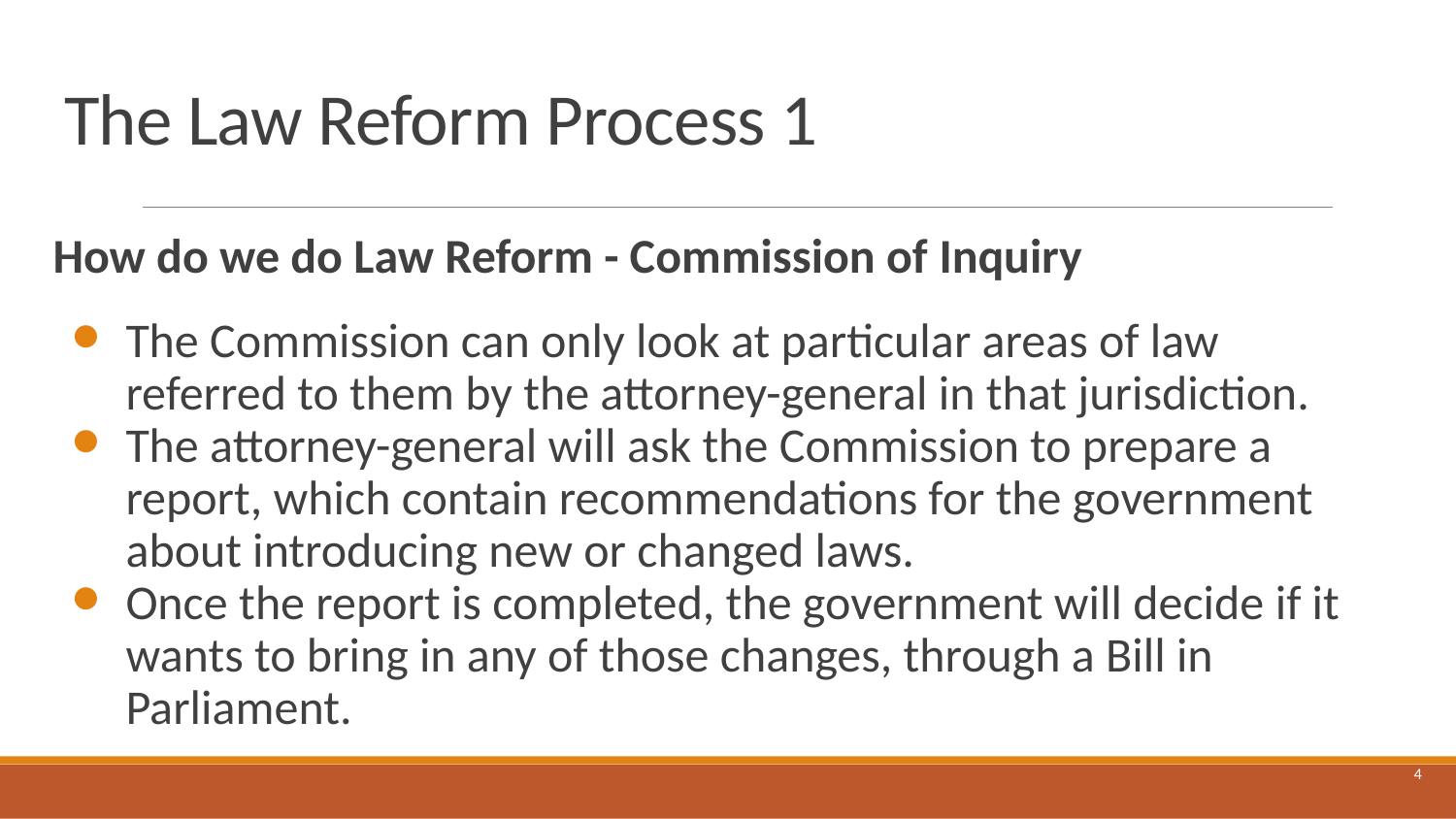

# The Law Reform Process 1
How do we do Law Reform - Commission of Inquiry
The Commission can only look at particular areas of law referred to them by the attorney-general in that jurisdiction.
The attorney-general will ask the Commission to prepare a report, which contain recommendations for the government about introducing new or changed laws.
Once the report is completed, the government will decide if it wants to bring in any of those changes, through a Bill in Parliament.

4